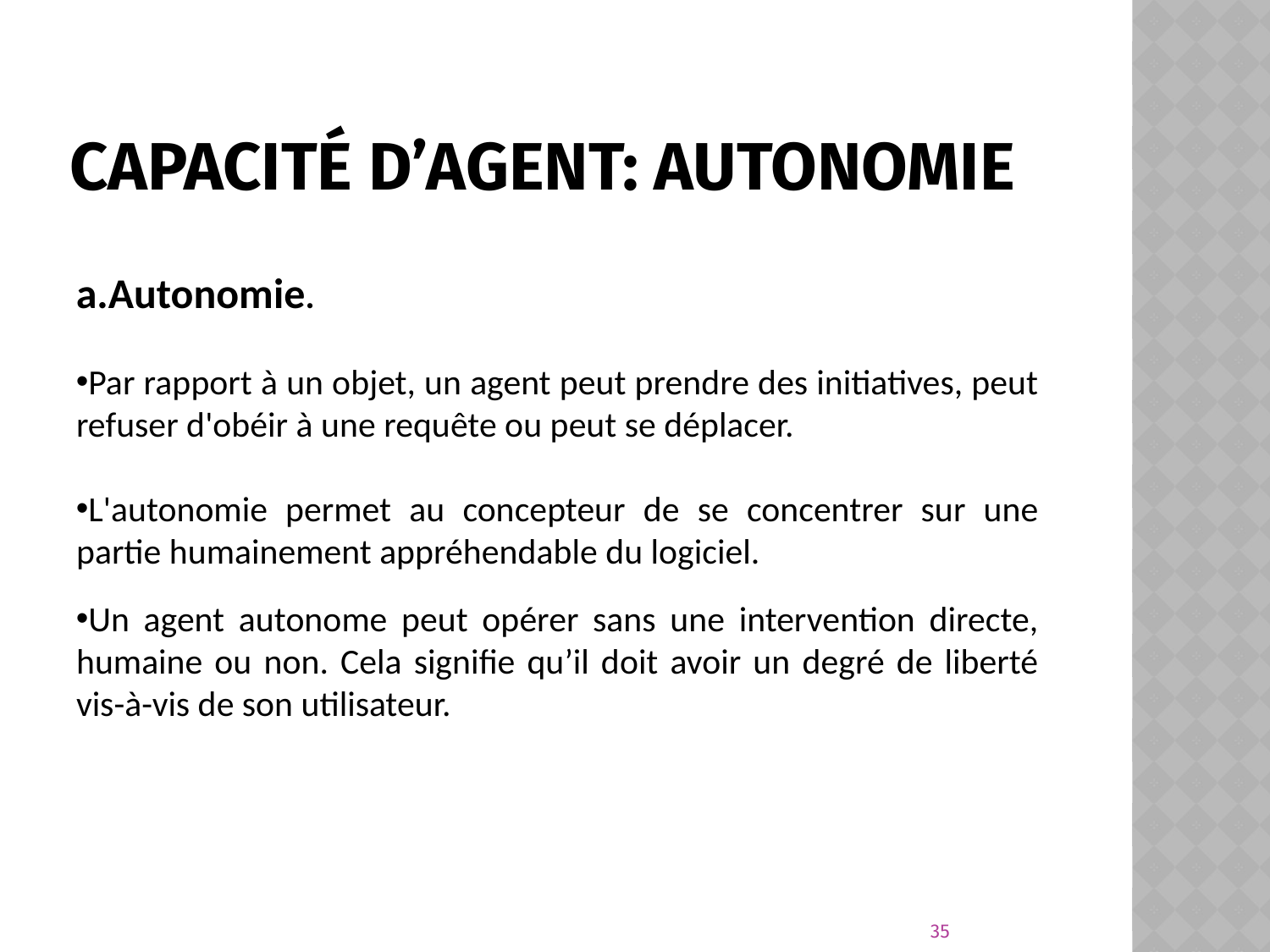

# Capacité d’agent: Autonomie

Autonomie.

Par rapport à un objet, un agent peut prendre des initiatives, peut refuser d'obéir à une requête ou peut se déplacer.

L'autonomie permet au concepteur de se concentrer sur une partie humainement appréhendable du logiciel.

Un agent autonome peut opérer sans une intervention directe, humaine ou non. Cela signifie qu’il doit avoir un degré de liberté vis-à-vis de son utilisateur.
35